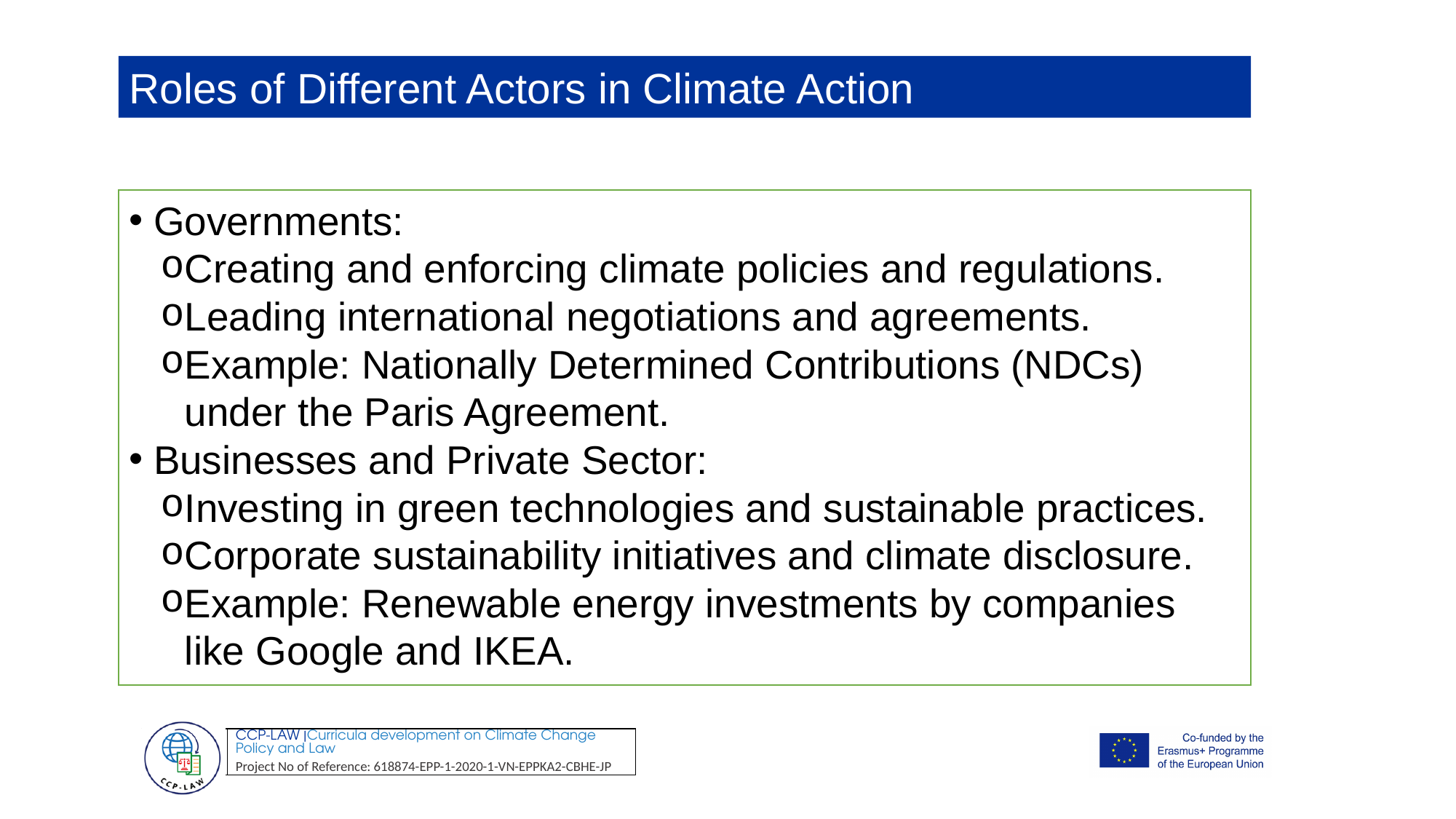

Roles of Different Actors in Climate Action
Governments:
Creating and enforcing climate policies and regulations.
Leading international negotiations and agreements.
Example: Nationally Determined Contributions (NDCs) under the Paris Agreement.
Businesses and Private Sector:
Investing in green technologies and sustainable practices.
Corporate sustainability initiatives and climate disclosure.
Example: Renewable energy investments by companies like Google and IKEA.